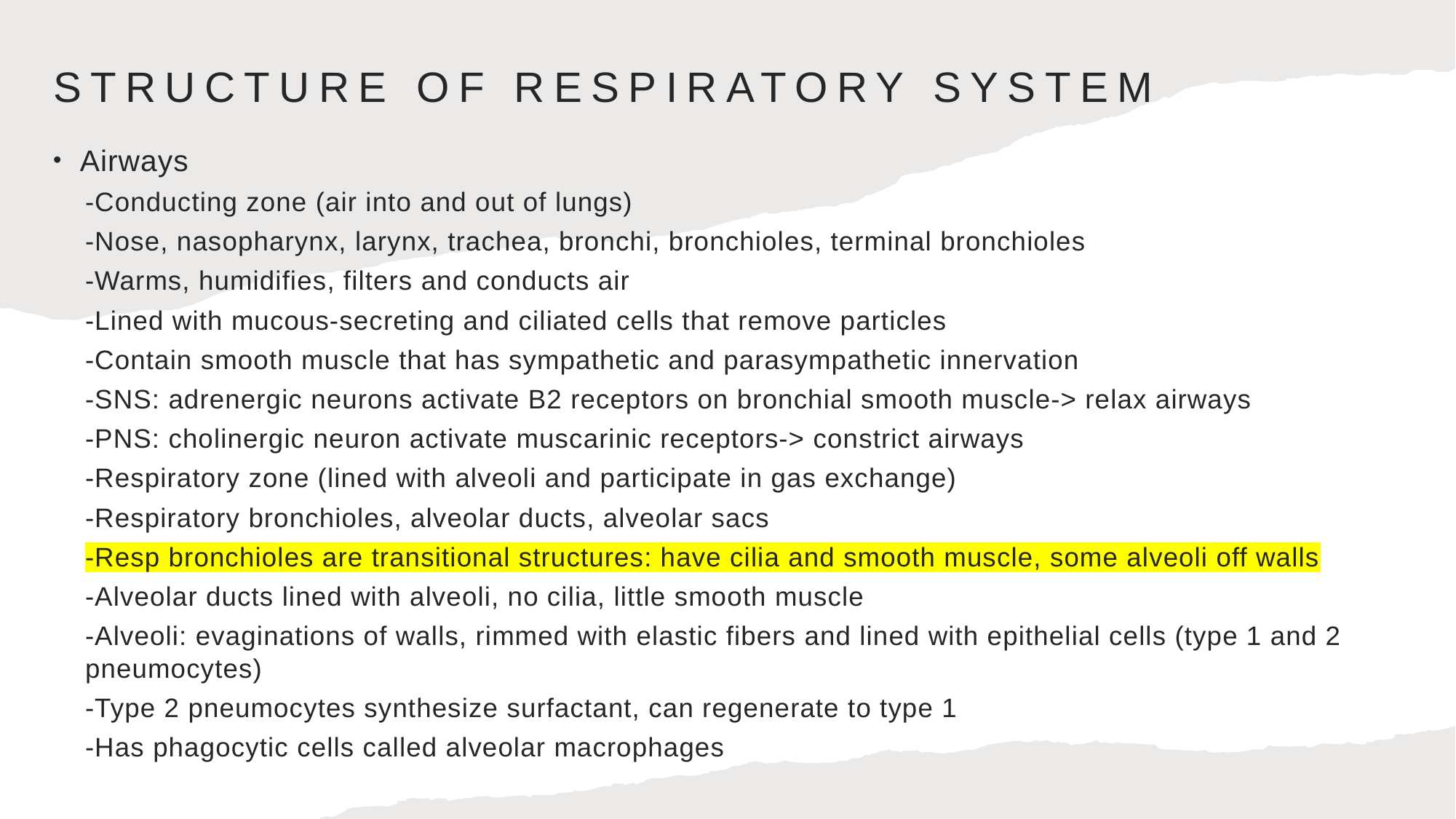

# Structure of respiratory system
Airways
-Conducting zone (air into and out of lungs)
	-Nose, nasopharynx, larynx, trachea, bronchi, bronchioles, terminal bronchioles
	-Warms, humidifies, filters and conducts air
	-Lined with mucous-secreting and ciliated cells that remove particles
	-Contain smooth muscle that has sympathetic and parasympathetic innervation
		-SNS: adrenergic neurons activate B2 receptors on bronchial smooth muscle-> relax airways
		-PNS: cholinergic neuron activate muscarinic receptors-> constrict airways
-Respiratory zone (lined with alveoli and participate in gas exchange)
	-Respiratory bronchioles, alveolar ducts, alveolar sacs
	-Resp bronchioles are transitional structures: have cilia and smooth muscle, some alveoli off walls
	-Alveolar ducts lined with alveoli, no cilia, little smooth muscle
	-Alveoli: evaginations of walls, rimmed with elastic fibers and lined with epithelial cells (type 1 and 2 	pneumocytes)
		-Type 2 pneumocytes synthesize surfactant, can regenerate to type 1
		-Has phagocytic cells called alveolar macrophages